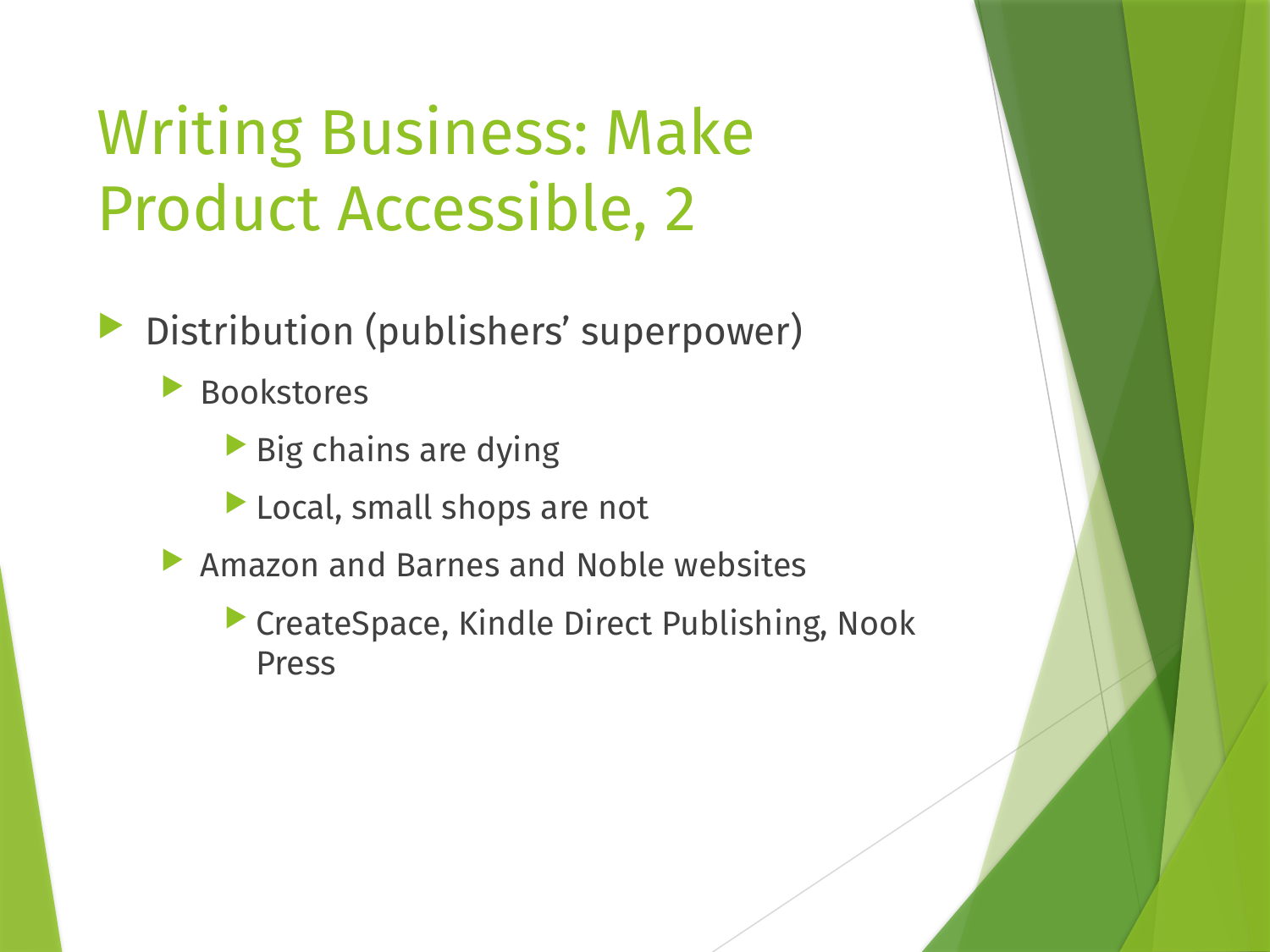

# Writing Business: Make Product Accessible, 2
Distribution (publishers’ superpower)
Bookstores
Big chains are dying
Local, small shops are not
Amazon and Barnes and Noble websites
CreateSpace, Kindle Direct Publishing, Nook Press